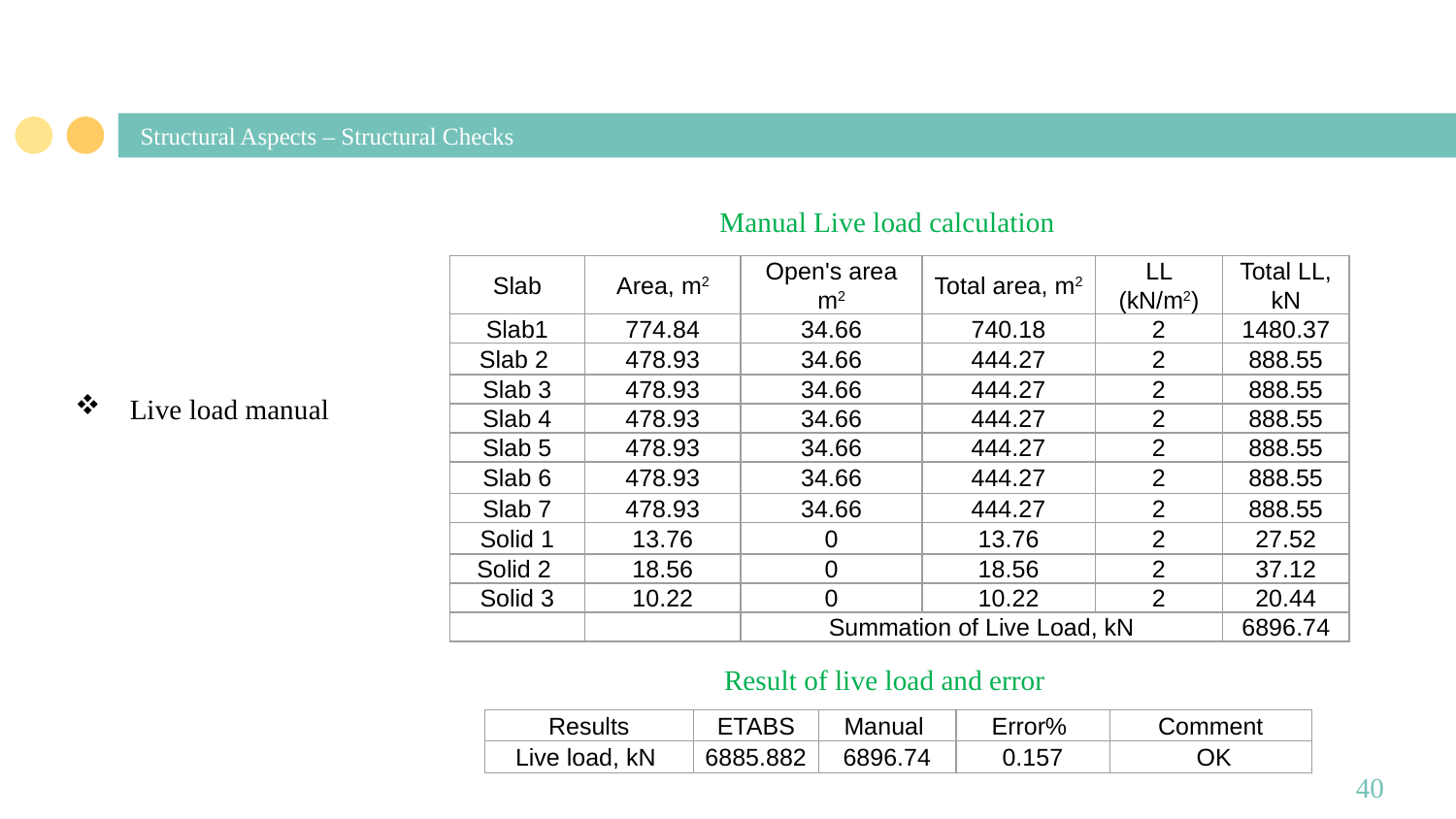

# Structural Aspects – Structural Checks
Manual Live load calculation
| Slab | Area, m2 | Open's area m2 | Total area, m2 | LL (kN/m2) | Total LL, kN |
| --- | --- | --- | --- | --- | --- |
| Slab1 | 774.84 | 34.66 | 740.18 | 2 | 1480.37 |
| Slab 2 | 478.93 | 34.66 | 444.27 | 2 | 888.55 |
| Slab 3 | 478.93 | 34.66 | 444.27 | 2 | 888.55 |
| Slab 4 | 478.93 | 34.66 | 444.27 | 2 | 888.55 |
| Slab 5 | 478.93 | 34.66 | 444.27 | 2 | 888.55 |
| Slab 6 | 478.93 | 34.66 | 444.27 | 2 | 888.55 |
| Slab 7 | 478.93 | 34.66 | 444.27 | 2 | 888.55 |
| Solid 1 | 13.76 | 0 | 13.76 | 2 | 27.52 |
| Solid 2 | 18.56 | 0 | 18.56 | 2 | 37.12 |
| Solid 3 | 10.22 | 0 | 10.22 | 2 | 20.44 |
|  |  | Summation of Live Load, kN |  |  | 6896.74 |
Live load manual
Result of live load and error
| Results | ETABS | Manual | Error% | Comment |
| --- | --- | --- | --- | --- |
| Live load, kN | 6885.882 | 6896.74 | 0.157 | OK |